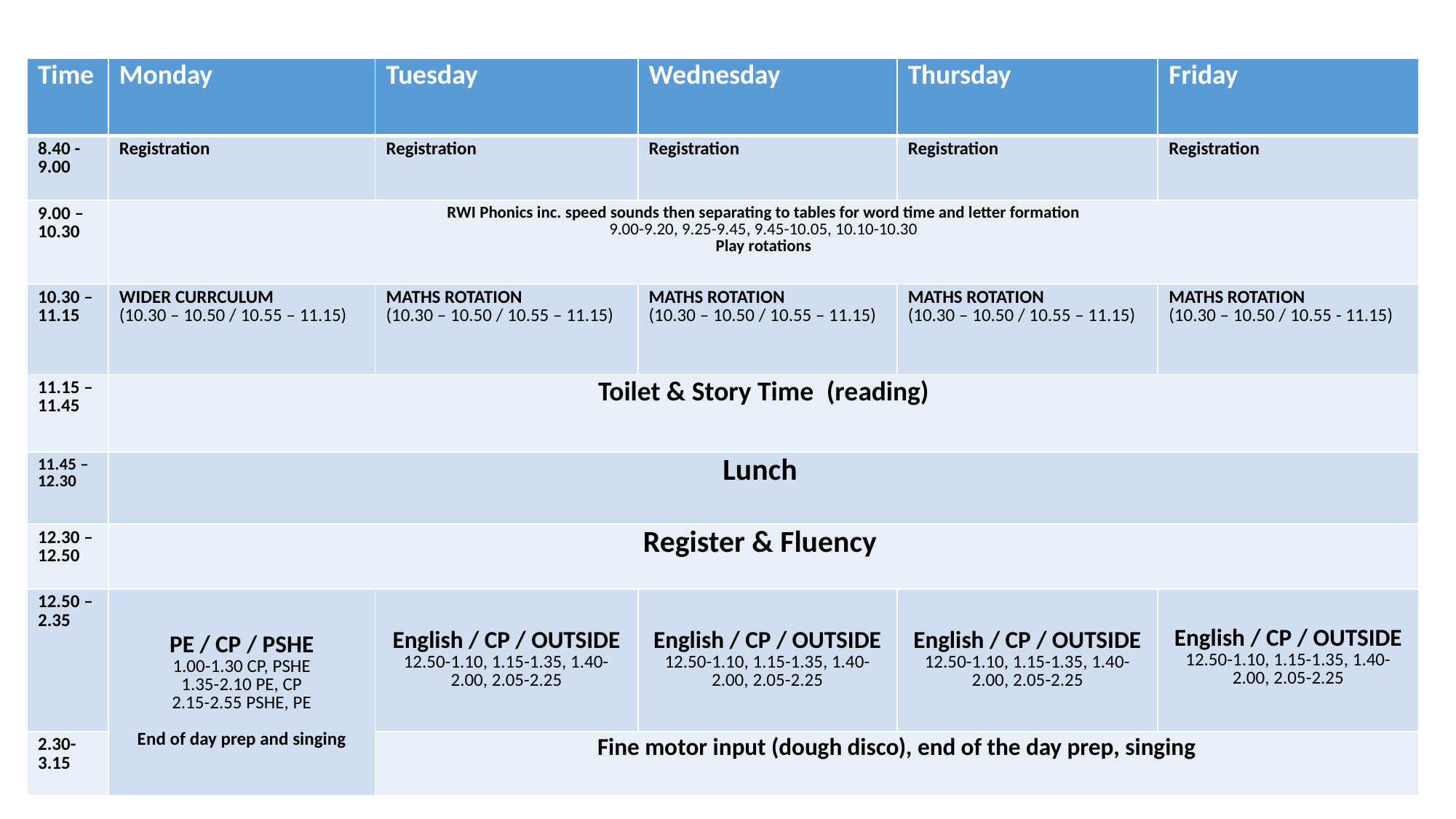

| Time | Monday | Tuesday | Wednesday | Thursday | Friday |
| --- | --- | --- | --- | --- | --- |
| 8.40 - 9.00 | Registration | Registration | Registration | Registration | Registration |
| 9.00 –10.30 | RWI Phonics inc. speed sounds then separating to tables for word time and letter formation 9.00-9.20, 9.25-9.45, 9.45-10.05, 10.10-10.30 Play rotations | RWI Phonics | RWI Phonics | RWI Phonics | RWI Phonics |
| 10.30 – 11.15 | WIDER CURRCULUM  (10.30 – 10.50 / 10.55 – 11.15) | MATHS ROTATION  (10.30 – 10.50 / 10.55 – 11.15) | MATHS ROTATION  (10.30 – 10.50 / 10.55 – 11.15) | MATHS ROTATION  (10.30 – 10.50 / 10.55 – 11.15) | MATHS ROTATION  (10.30 – 10.50 / 10.55 - 11.15) |
| 11.15 – 11.45 | Toilet & Story Time  (reading) |  |  |  |  |
| 11.45 – 12.30 | Lunch |  |  |  |  |
| 12.30 – 12.50 | Register & Fluency |  |  |  |  |
| 12.50 – 2.35 | PE / CP / PSHE 1.00-1.30 CP, PSHE 1.35-2.10 PE, CP 2.15-2.55 PSHE, PE End of day prep and singing | English / CP / OUTSIDE 12.50-1.10, 1.15-1.35, 1.40-2.00, 2.05-2.25 | English / CP / OUTSIDE 12.50-1.10, 1.15-1.35, 1.40-2.00, 2.05-2.25 | English / CP / OUTSIDE 12.50-1.10, 1.15-1.35, 1.40-2.00, 2.05-2.25 | English / CP / OUTSIDE 12.50-1.10, 1.15-1.35, 1.40-2.00, 2.05-2.25 |
| 2.30-3.15 |  | Fine motor input (dough disco), end of the day prep, singing |  |  |  |